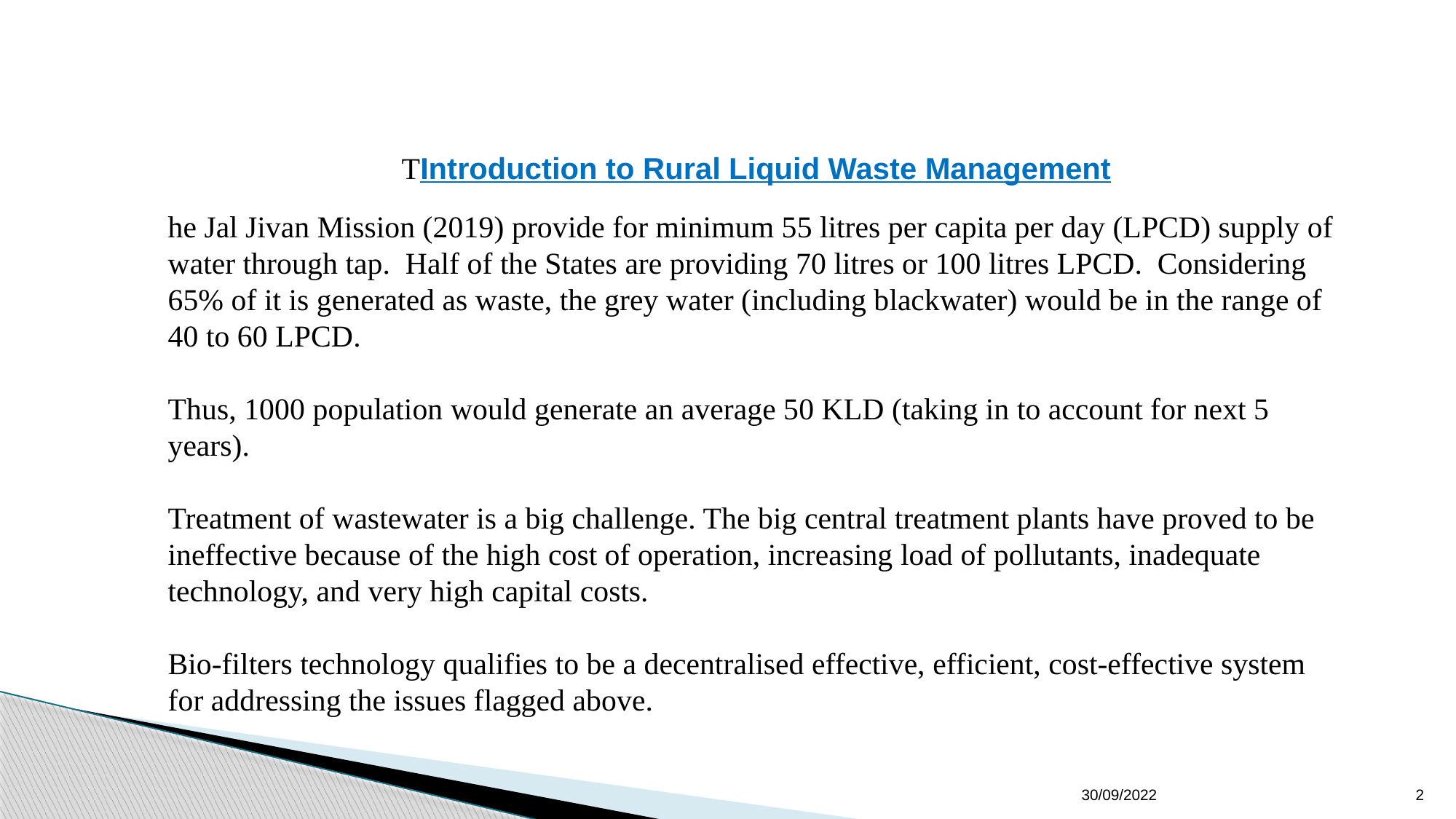

TIntroduction to Rural Liquid Waste Management

he Jal Jivan Mission (2019) provide for minimum 55 litres per capita per day (LPCD) supply of water through tap.  Half of the States are providing 70 litres or 100 litres LPCD.  Considering 65% of it is generated as waste, the grey water (including blackwater) would be in the range of 40 to 60 LPCD.

Thus, 1000 population would generate an average 50 KLD (taking in to account for next 5 years).

Treatment of wastewater is a big challenge. The big central treatment plants have proved to be ineffective because of the high cost of operation, increasing load of pollutants, inadequate technology, and very high capital costs.

Bio-filters technology qualifies to be a decentralised effective, efficient, cost-effective system for addressing the issues flagged above.

30/09/2022
2